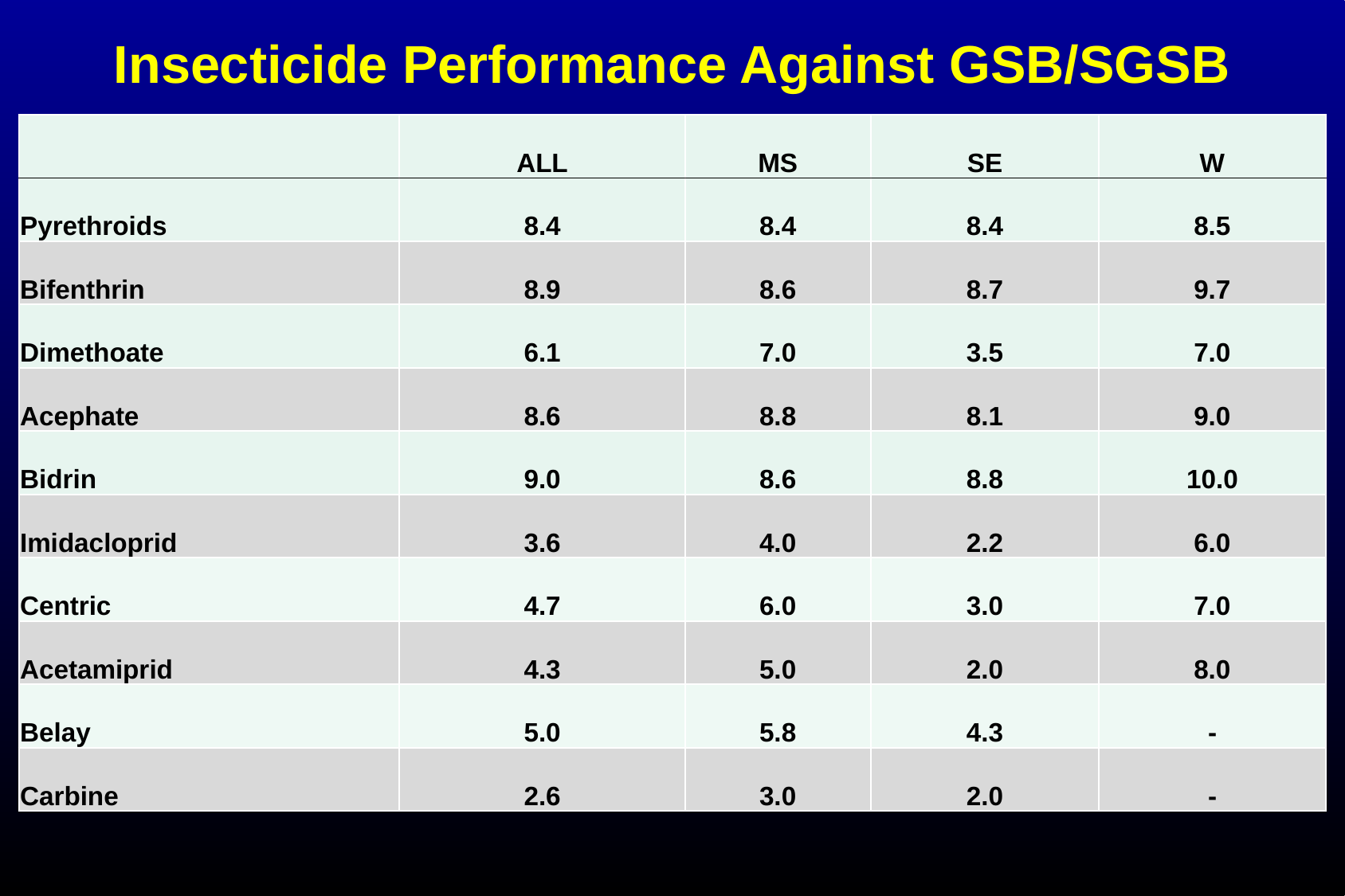

Insecticide Performance Against GSB/SGSB
|  | ALL | MS | SE | W |
| --- | --- | --- | --- | --- |
| Pyrethroids | 8.4 | 8.4 | 8.4 | 8.5 |
| Bifenthrin | 8.9 | 8.6 | 8.7 | 9.7 |
| Dimethoate | 6.1 | 7.0 | 3.5 | 7.0 |
| Acephate | 8.6 | 8.8 | 8.1 | 9.0 |
| Bidrin | 9.0 | 8.6 | 8.8 | 10.0 |
| Imidacloprid | 3.6 | 4.0 | 2.2 | 6.0 |
| Centric | 4.7 | 6.0 | 3.0 | 7.0 |
| Acetamiprid | 4.3 | 5.0 | 2.0 | 8.0 |
| Belay | 5.0 | 5.8 | 4.3 | - |
| Carbine | 2.6 | 3.0 | 2.0 | - |